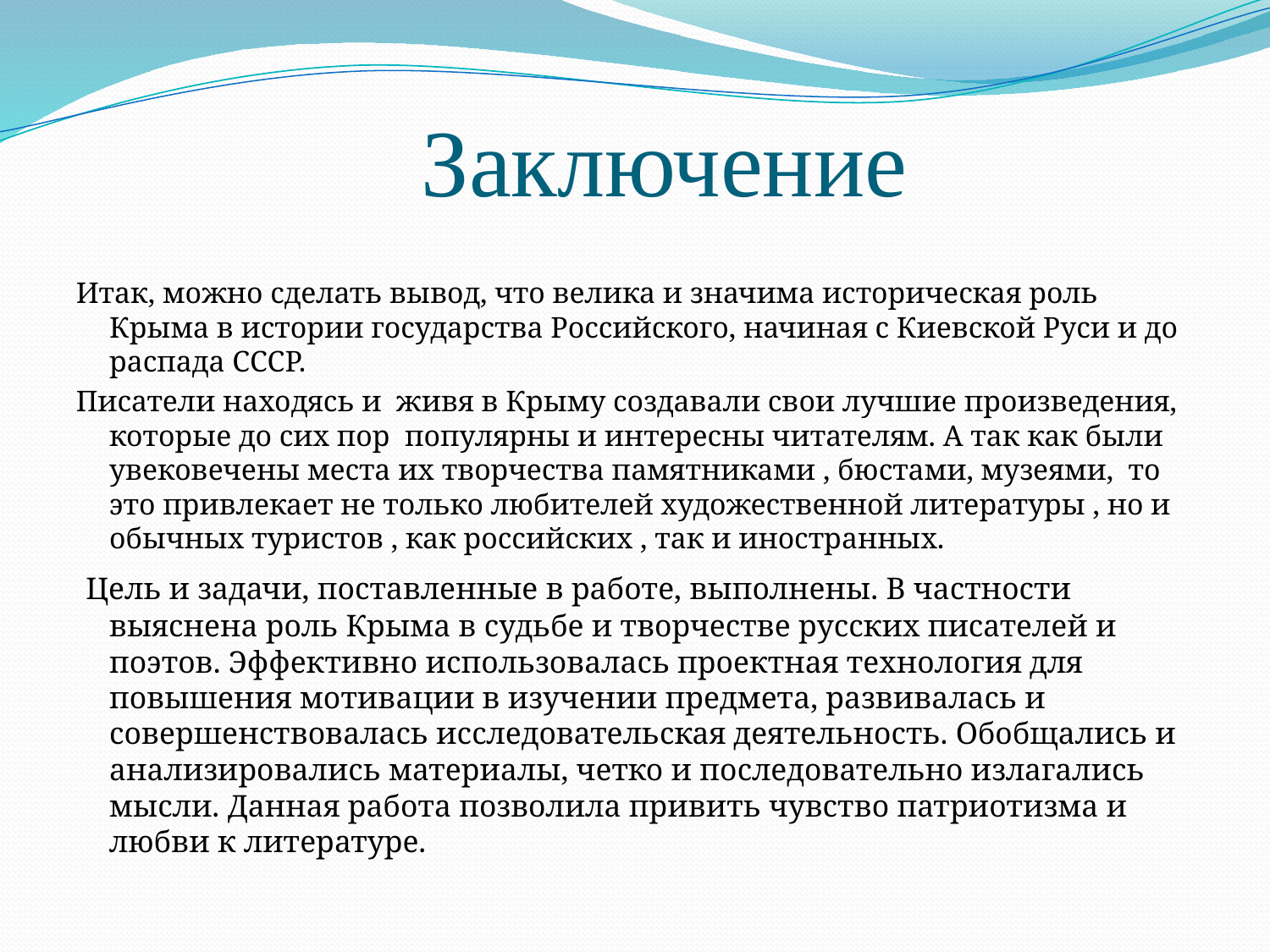

# Заключение
Итак, можно сделать вывод, что велика и значима историческая роль Крыма в истории государства Российского, начиная с Киевской Руси и до распада СССР.
Писатели находясь и  живя в Крыму создавали свои лучшие произведения, которые до сих пор  популярны и интересны читателям. А так как были  увековечены места их творчества памятниками , бюстами, музеями,  то это привлекает не только любителей художественной литературы , но и обычных туристов , как российских , так и иностранных.
 Цель и задачи, поставленные в работе, выполнены. В частности выяснена роль Крыма в судьбе и творчестве русских писателей и поэтов. Эффективно использовалась проектная технология для повышения мотивации в изучении предмета, развивалась и совершенствовалась исследовательская деятельность. Обобщались и анализировались материалы, четко и последовательно излагались мысли. Данная работа позволила привить чувство патриотизма и любви к литературе.